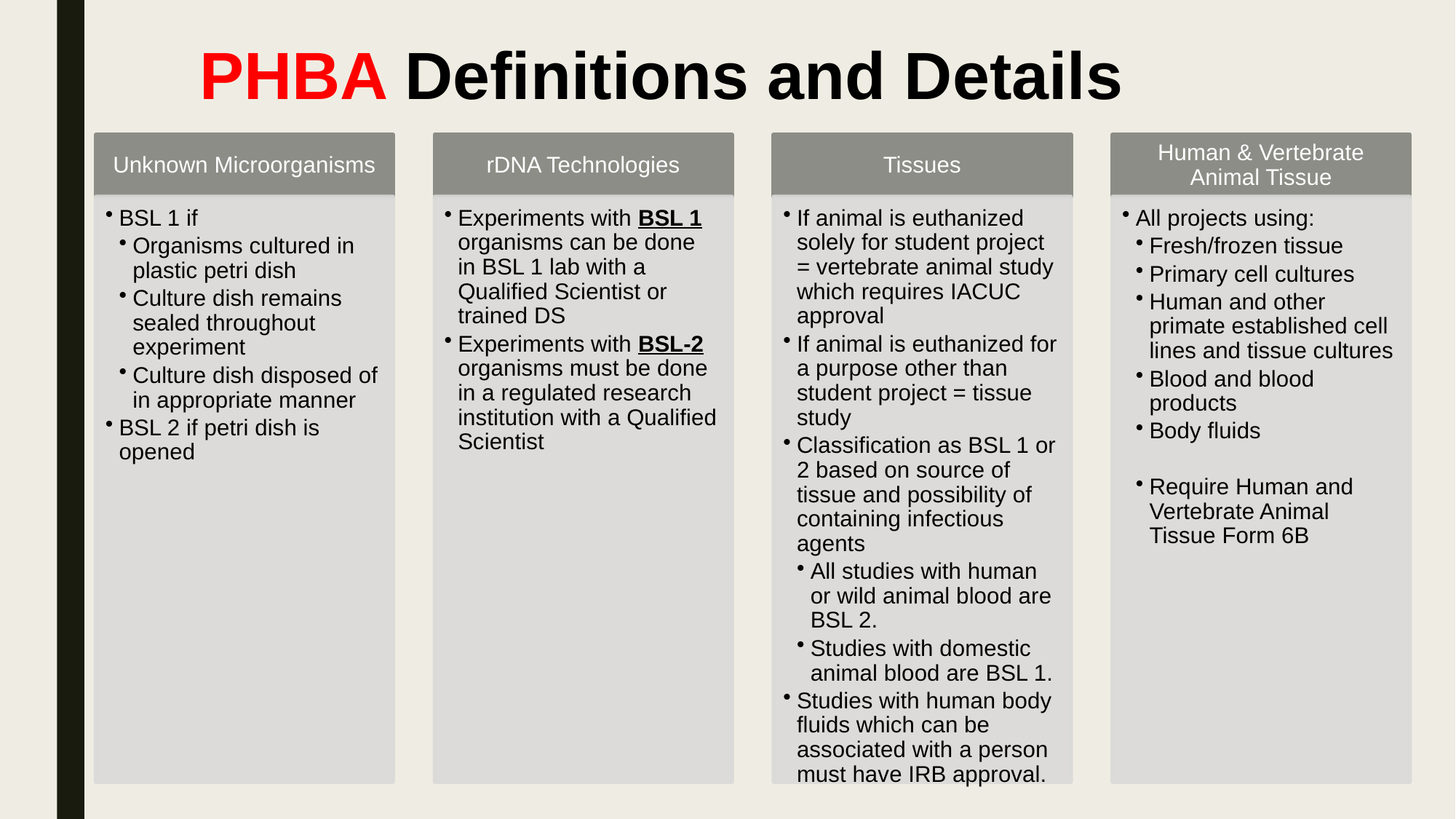

PHBA Definitions and Details
Unknown Microorganisms
BSL 1 if
Organisms cultured in plastic petri dish
Culture dish remains sealed throughout experiment
Culture dish disposed of in appropriate manner
BSL 2 if petri dish is opened
rDNA Technologies
Experiments with BSL 1 organisms can be done in BSL 1 lab with a Qualified Scientist or trained DS
Experiments with BSL-2 organisms must be done in a regulated research institution with a Qualified Scientist
Tissues
If animal is euthanized solely for student project  = vertebrate animal study which requires IACUC approval
If animal is euthanized for a purpose other than student project = tissue study
Classification as BSL 1 or 2 based on source of tissue and possibility of containing infectious agents
All studies with human or wild animal blood are BSL 2.
Studies with domestic animal blood are BSL 1.
Studies with human body fluids which can be associated with a person must have IRB approval.
Human & Vertebrate Animal Tissue
All projects using:
Fresh/frozen tissue
Primary cell cultures
Human and other primate established cell lines and tissue cultures
Blood and blood products
Body fluids

Require Human and Vertebrate Animal Tissue Form 6B